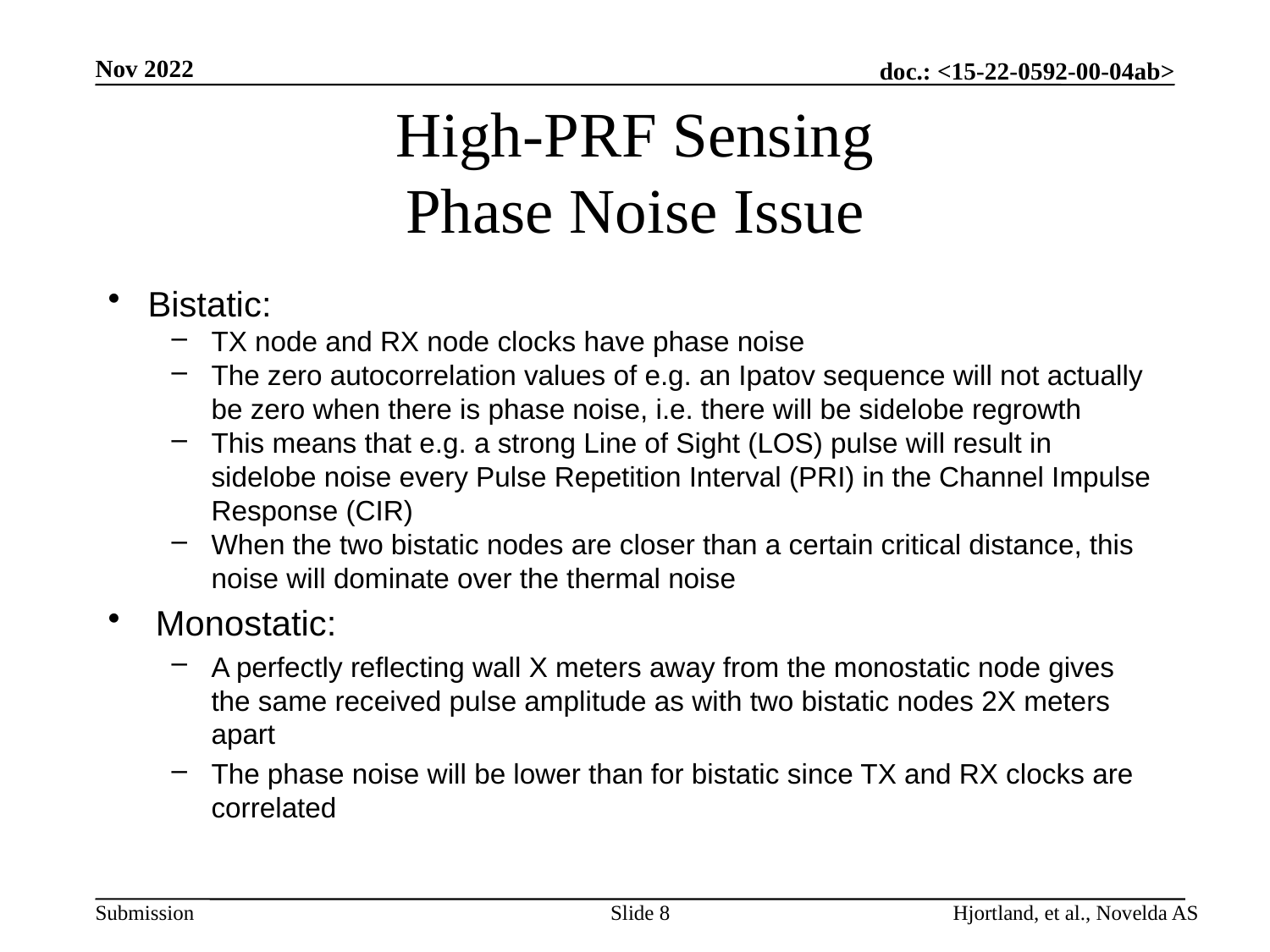

Nov 2022
# High-PRF Sensing Phase Noise Issue
Bistatic:
TX node and RX node clocks have phase noise
The zero autocorrelation values of e.g. an Ipatov sequence will not actually be zero when there is phase noise, i.e. there will be sidelobe regrowth
This means that e.g. a strong Line of Sight (LOS) pulse will result in sidelobe noise every Pulse Repetition Interval (PRI) in the Channel Impulse Response (CIR)
When the two bistatic nodes are closer than a certain critical distance, this noise will dominate over the thermal noise
Monostatic:
A perfectly reflecting wall X meters away from the monostatic node gives the same received pulse amplitude as with two bistatic nodes 2X meters apart
The phase noise will be lower than for bistatic since TX and RX clocks are correlated
Slide 8
Hjortland, et al., Novelda AS